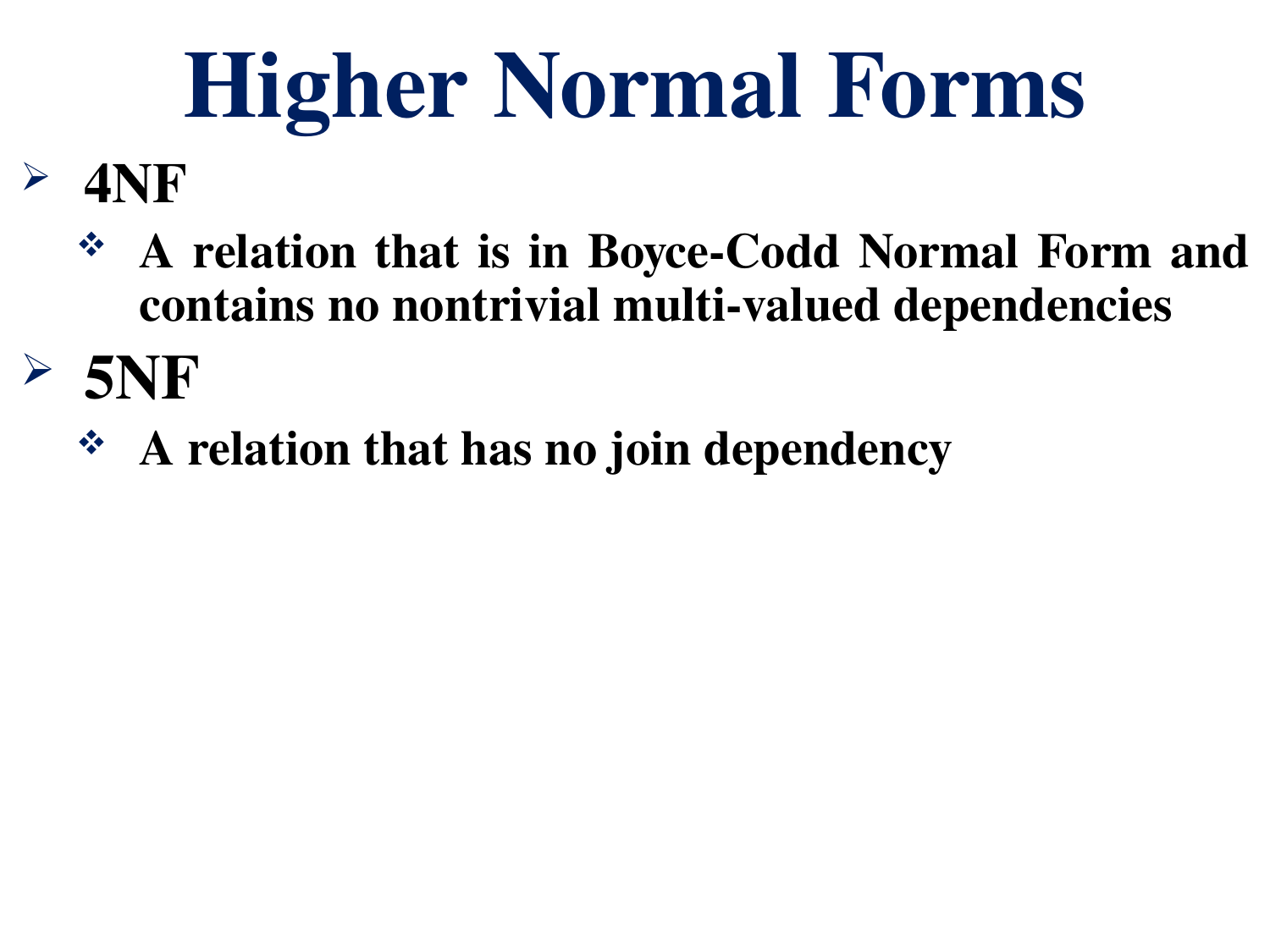

# Higher Normal Forms
4NF
A relation that is in Boyce-Codd Normal Form and contains no nontrivial multi-valued dependencies
5NF
A relation that has no join dependency